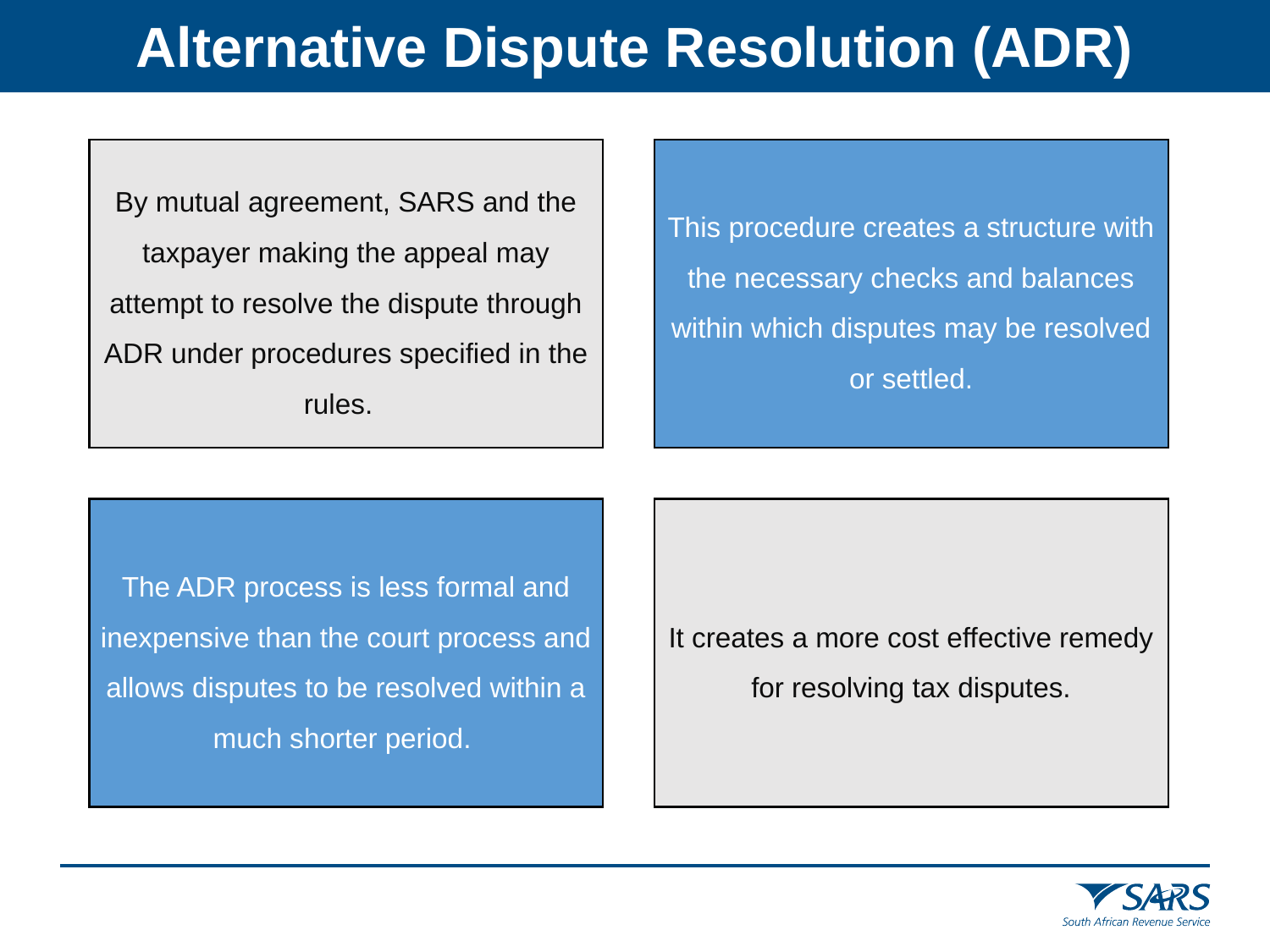

Alternative Dispute Resolution (ADR)

By mutual agreement, SARS and the taxpayer making the appeal may attempt to resolve the dispute through ADR under procedures specified in the rules.
This procedure creates a structure with the necessary checks and balances within which disputes may be resolved or settled.
The ADR process is less formal and inexpensive than the court process and allows disputes to be resolved within a much shorter period.
It creates a more cost effective remedy for resolving tax disputes.